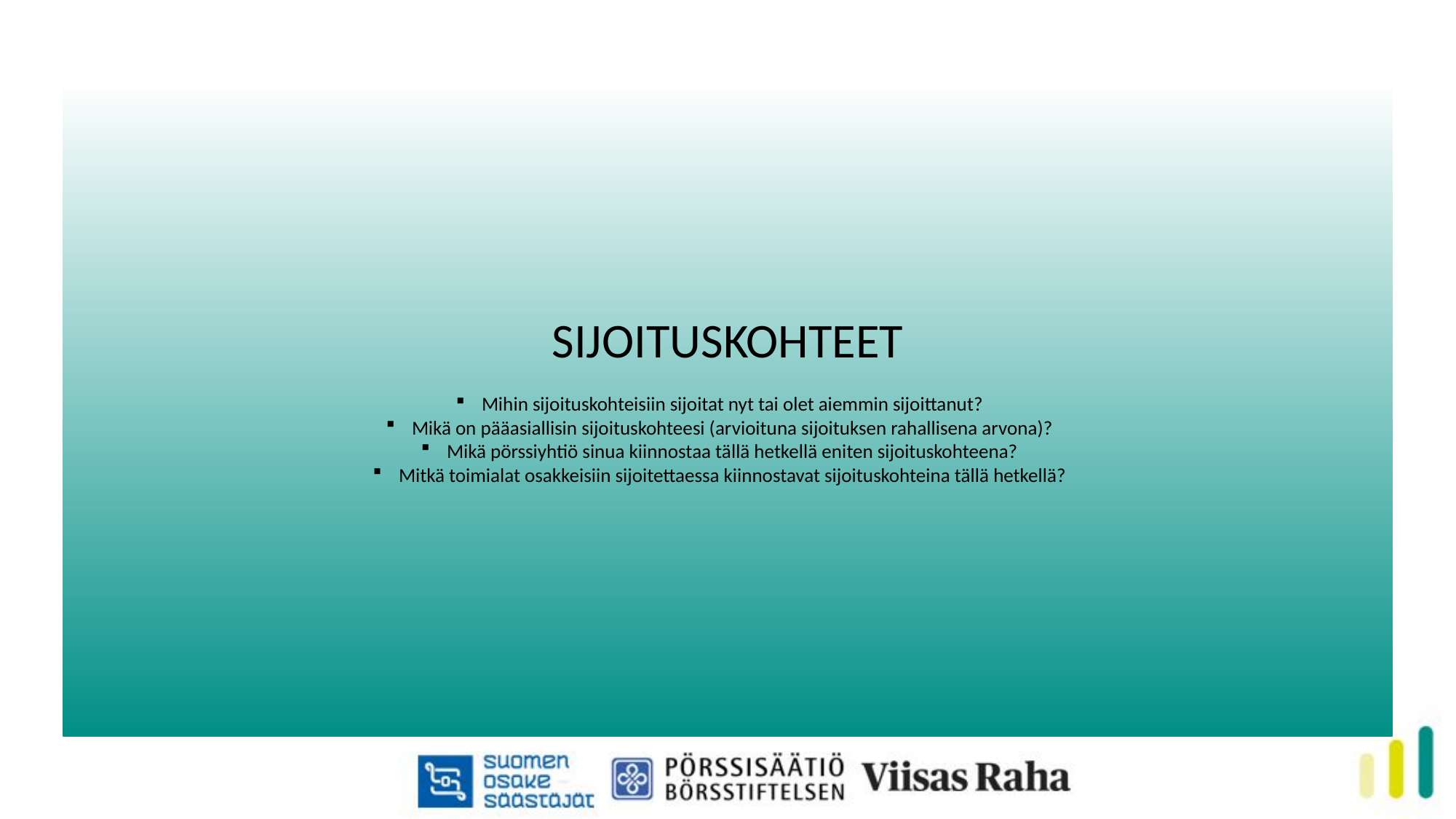

SIJOITUSKOHTEET

Mihin sijoituskohteisiin sijoitat nyt tai olet aiemmin sijoittanut?
Mikä on pääasiallisin sijoituskohteesi (arvioituna sijoituksen rahallisena arvona)?
Mikä pörssiyhtiö sinua kiinnostaa tällä hetkellä eniten sijoituskohteena?
Mitkä toimialat osakkeisiin sijoitettaessa kiinnostavat sijoituskohteina tällä hetkellä?